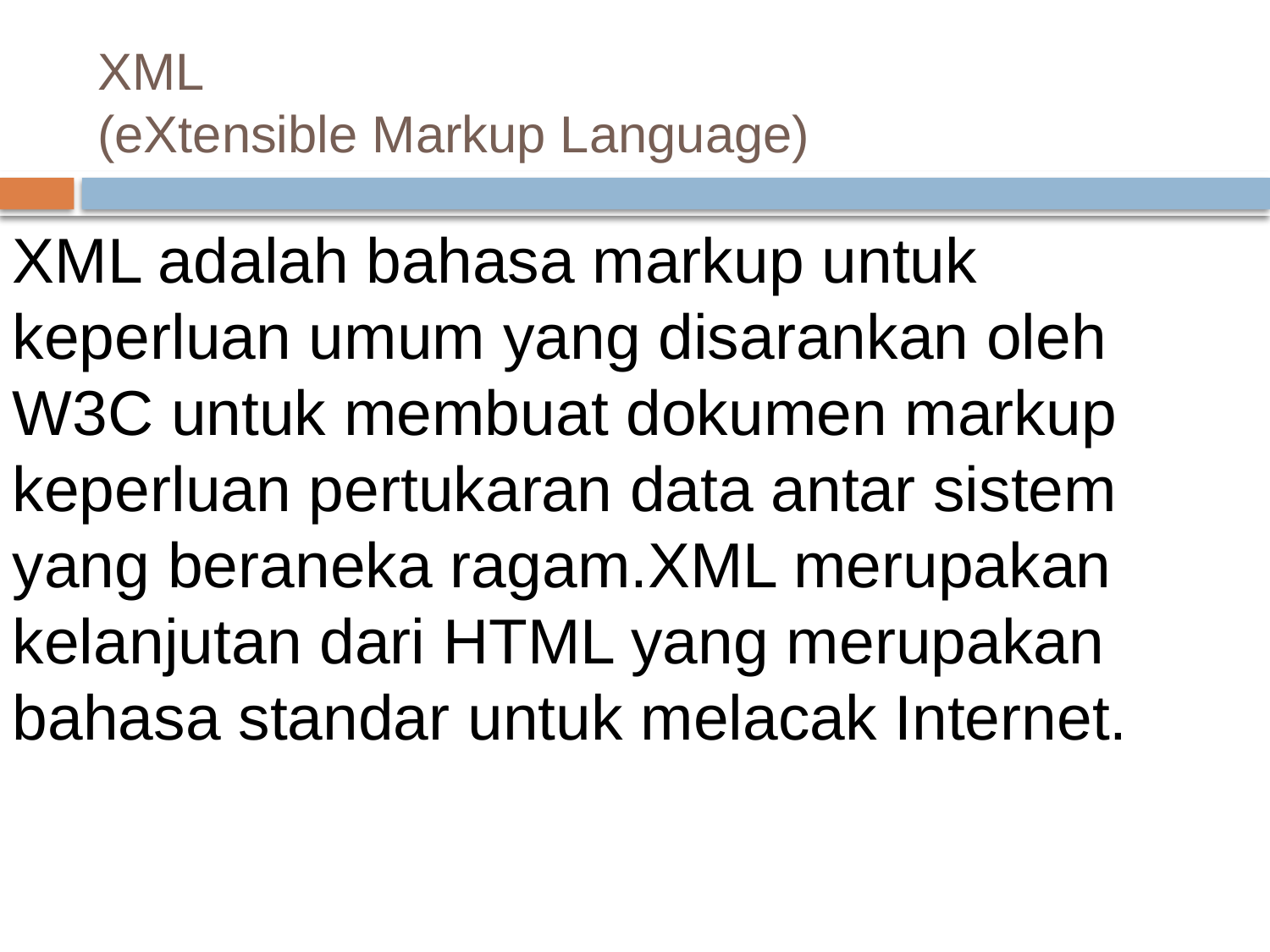

# XML (eXtensible Markup Language)
XML adalah bahasa markup untuk keperluan umum yang disarankan oleh W3C untuk membuat dokumen markup keperluan pertukaran data antar sistem yang beraneka ragam.XML merupakan kelanjutan dari HTML yang merupakan bahasa standar untuk melacak Internet.